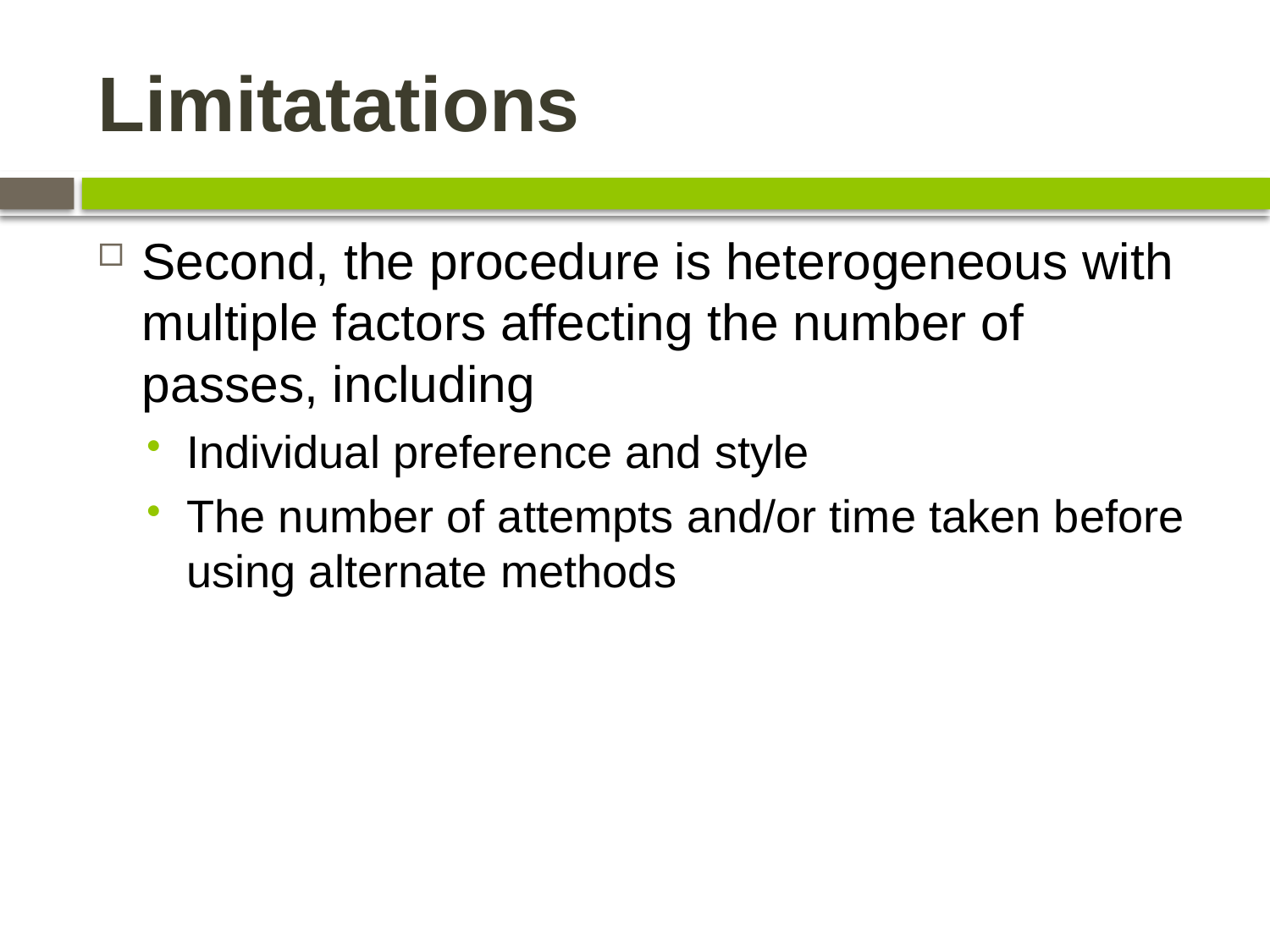

# Limitatations
Second, the procedure is heterogeneous with multiple factors affecting the number of passes, including
Individual preference and style
The number of attempts and/or time taken before using alternate methods